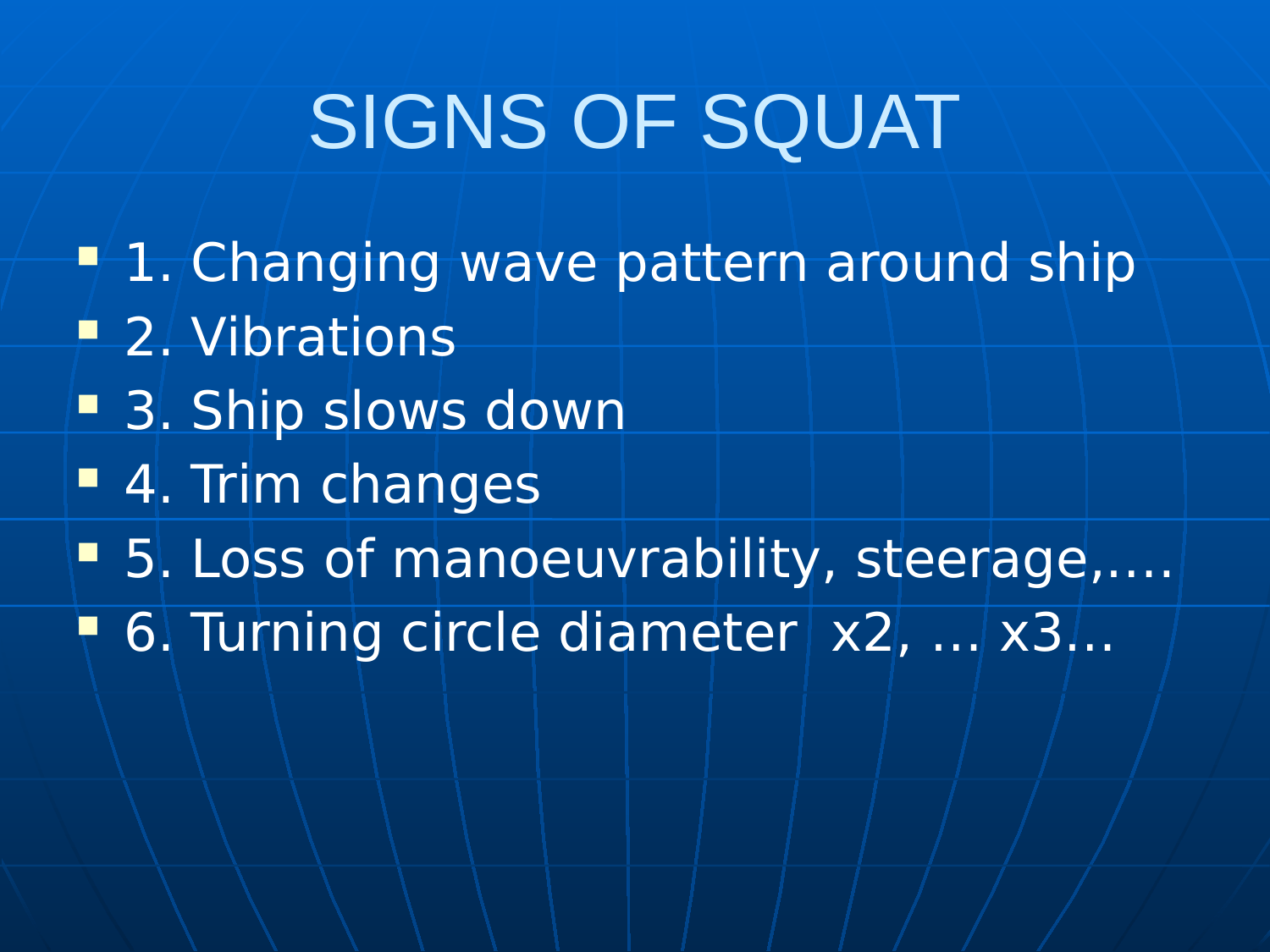

# SIGNS OF SQUAT
1. Changing wave pattern around ship
2. Vibrations
3. Ship slows down
4. Trim changes
5. Loss of manoeuvrability, steerage,….
6. Turning circle diameter  x2, … x3…